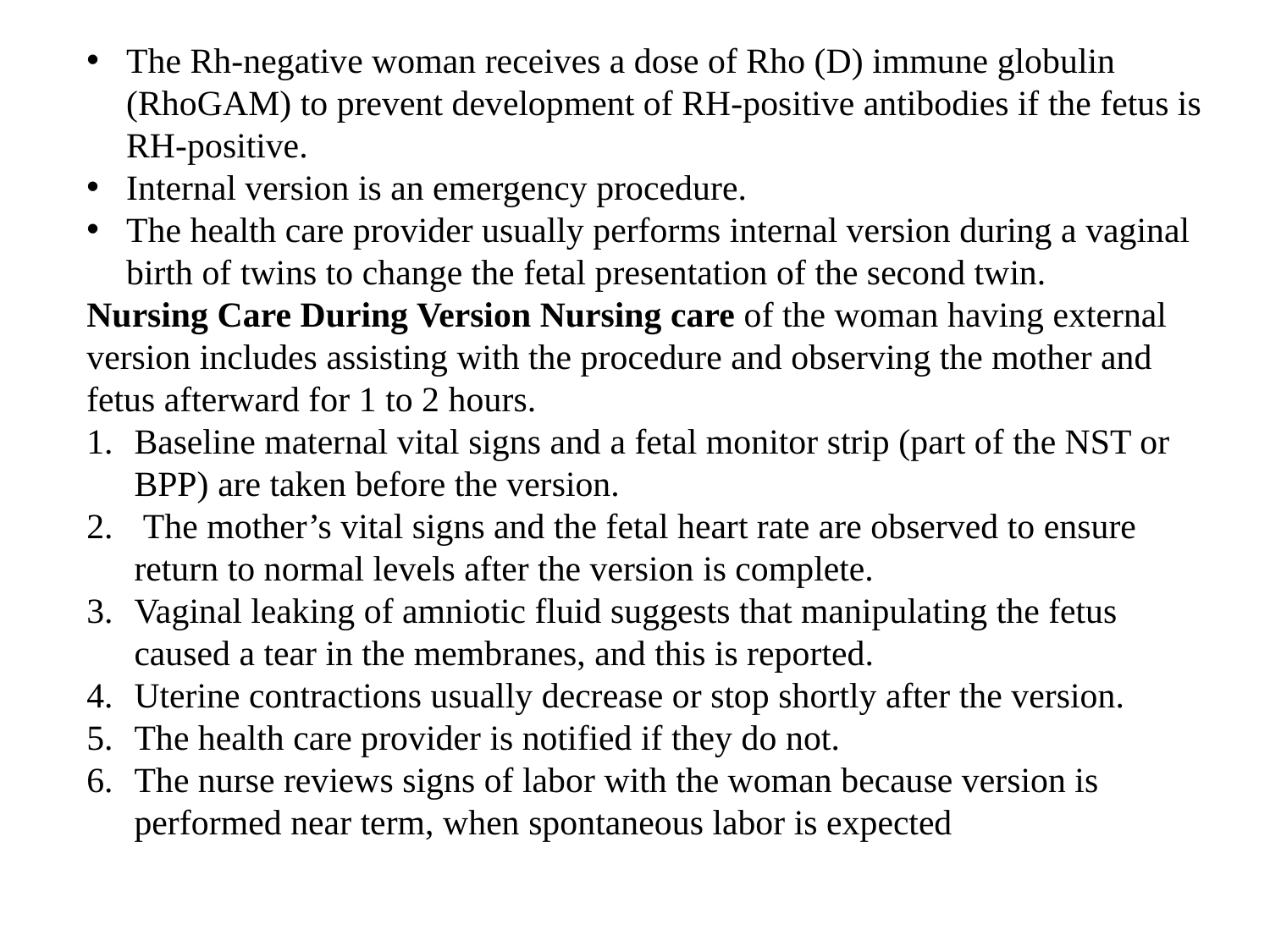

The Rh-negative woman receives a dose of Rho (D) immune globulin (RhoGAM) to prevent development of RH-positive antibodies if the fetus is RH-positive.
Internal version is an emergency procedure.
The health care provider usually performs internal version during a vaginal birth of twins to change the fetal presentation of the second twin.
Nursing Care During Version Nursing care of the woman having external version includes assisting with the procedure and observing the mother and fetus afterward for 1 to 2 hours.
Baseline maternal vital signs and a fetal monitor strip (part of the NST or BPP) are taken before the version.
 The mother’s vital signs and the fetal heart rate are observed to ensure return to normal levels after the version is complete.
Vaginal leaking of amniotic fluid suggests that manipulating the fetus caused a tear in the membranes, and this is reported.
Uterine contractions usually decrease or stop shortly after the version.
The health care provider is notified if they do not.
The nurse reviews signs of labor with the woman because version is performed near term, when spontaneous labor is expected